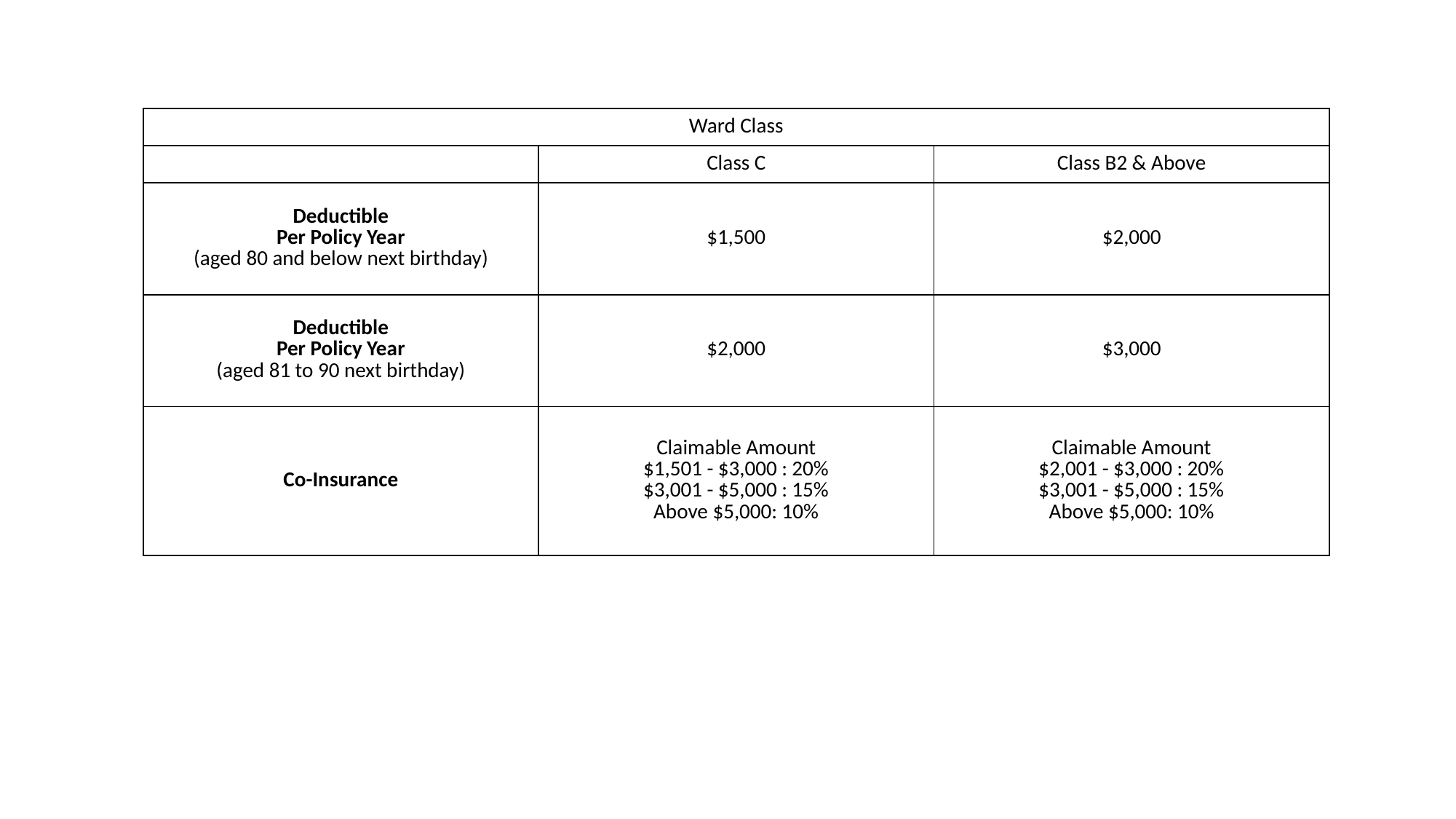

| Ward Class |  |  |
| --- | --- | --- |
|  | Class C | Class B2 & Above |
| Deductible Per Policy Year (aged 80 and below next birthday) | $1,500 | $2,000 |
| Deductible Per Policy Year (aged 81 to 90 next birthday) | $2,000 | $3,000 |
| Co-Insurance | Claimable Amount $1,501 - $3,000 : 20% $3,001 - $5,000 : 15% Above $5,000: 10% | Claimable Amount $2,001 - $3,000 : 20% $3,001 - $5,000 : 15% Above $5,000: 10% |